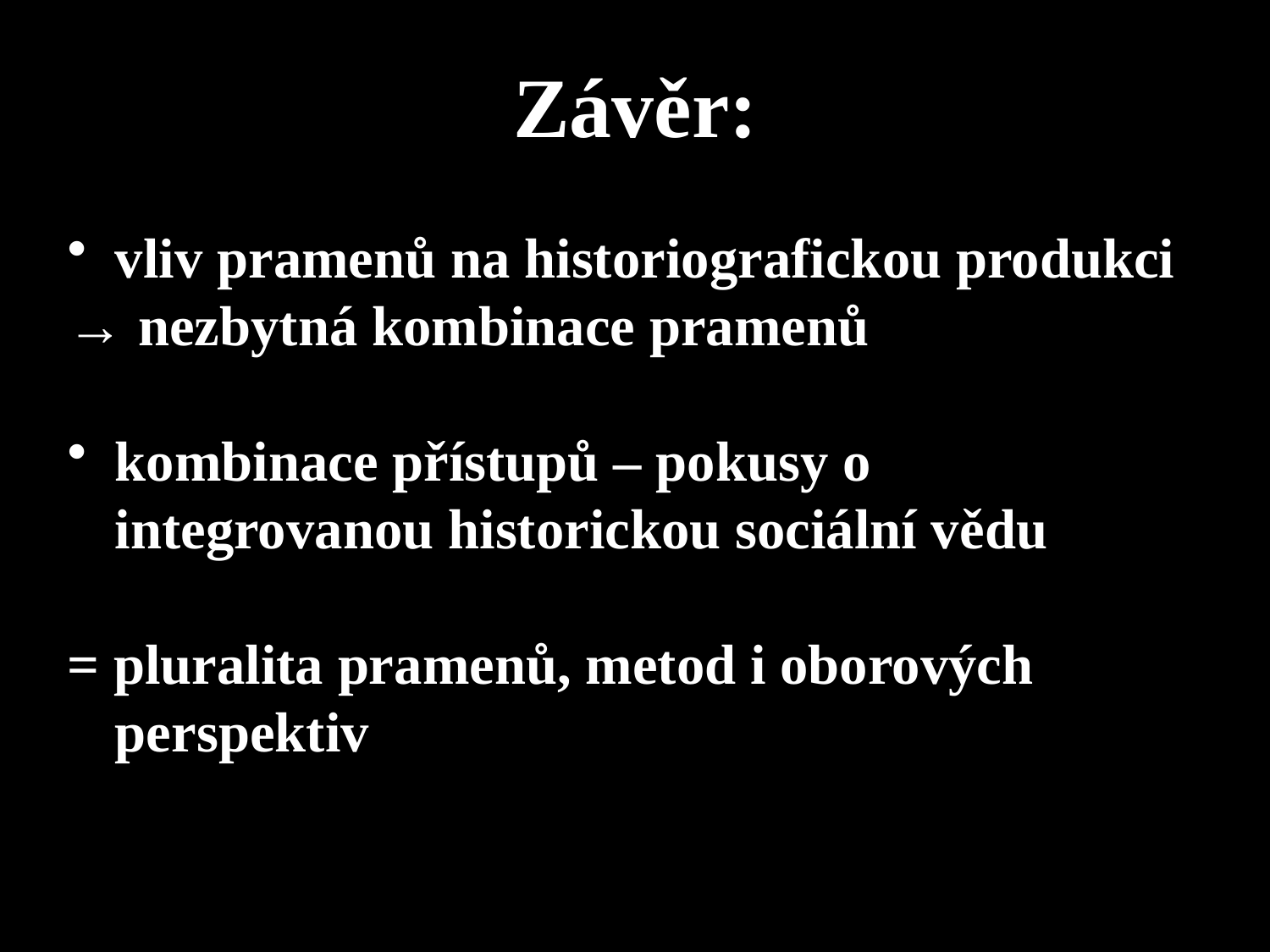

Závěr:

vliv pramenů na historiografickou produkci
→ nezbytná kombinace pramenů

kombinace přístupů – pokusy o integrovanou historickou sociální vědu

= pluralita pramenů, metod i oborových perspektiv